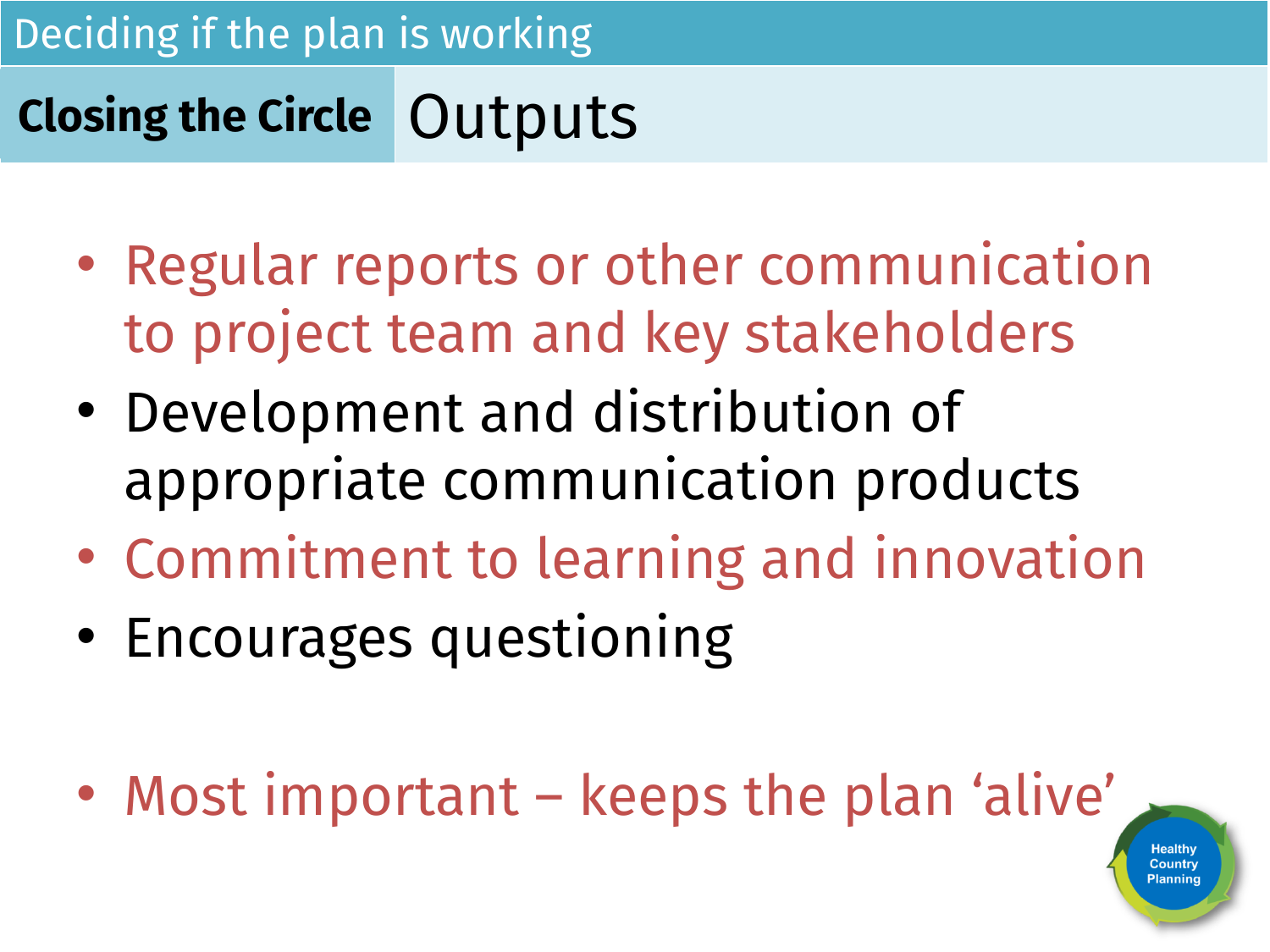

Deciding if the plan is working
Closing the Circle
Outputs
Regular reports or other communication to project team and key stakeholders
Development and distribution of appropriate communication products
Commitment to learning and innovation
Encourages questioning

Most important – keeps the plan ‘alive’